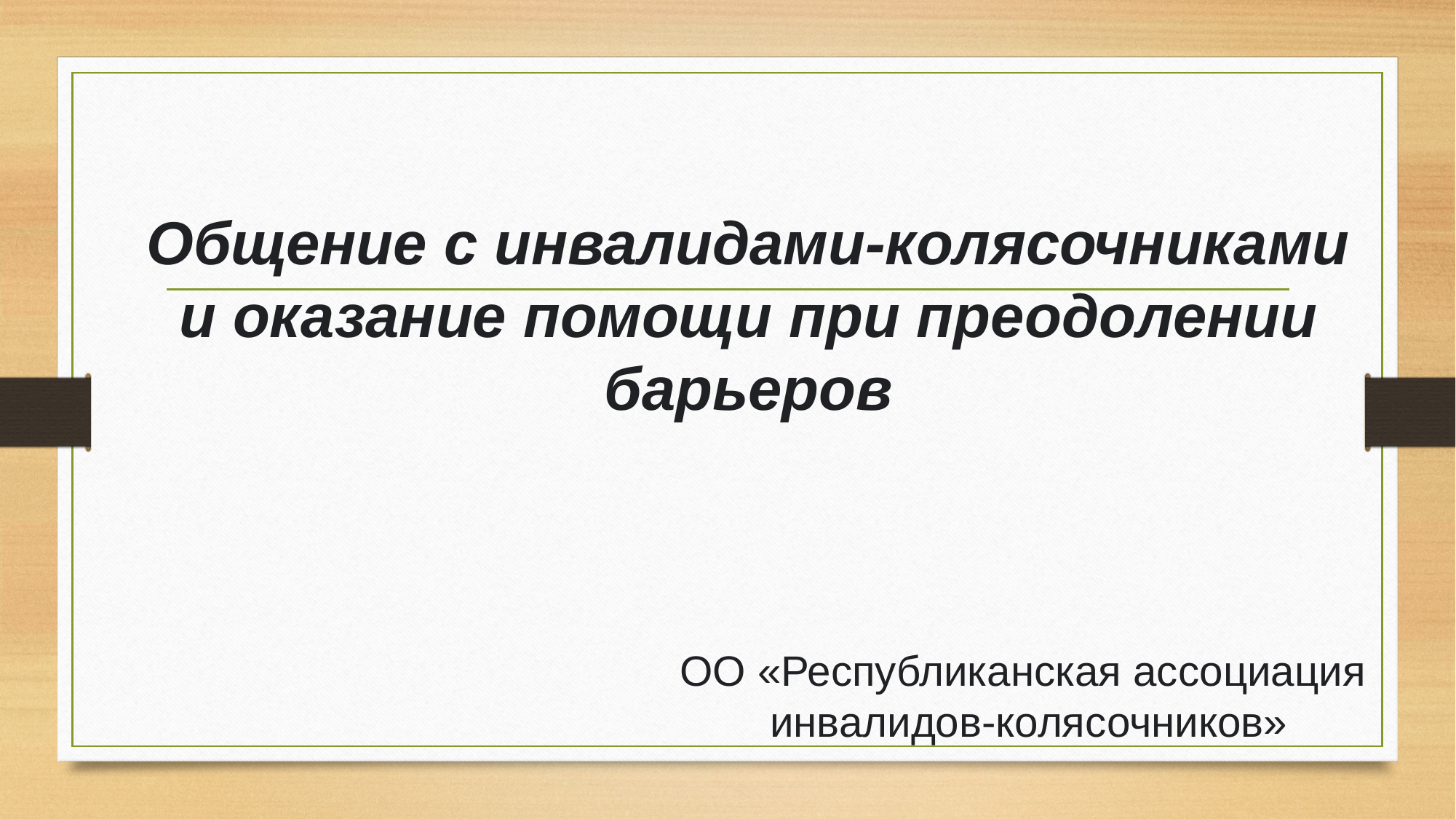

Общение с инвалидами-колясочниками и оказание помощи при преодолении барьеров
ОО «Республиканская ассоциация
инвалидов-колясочников»